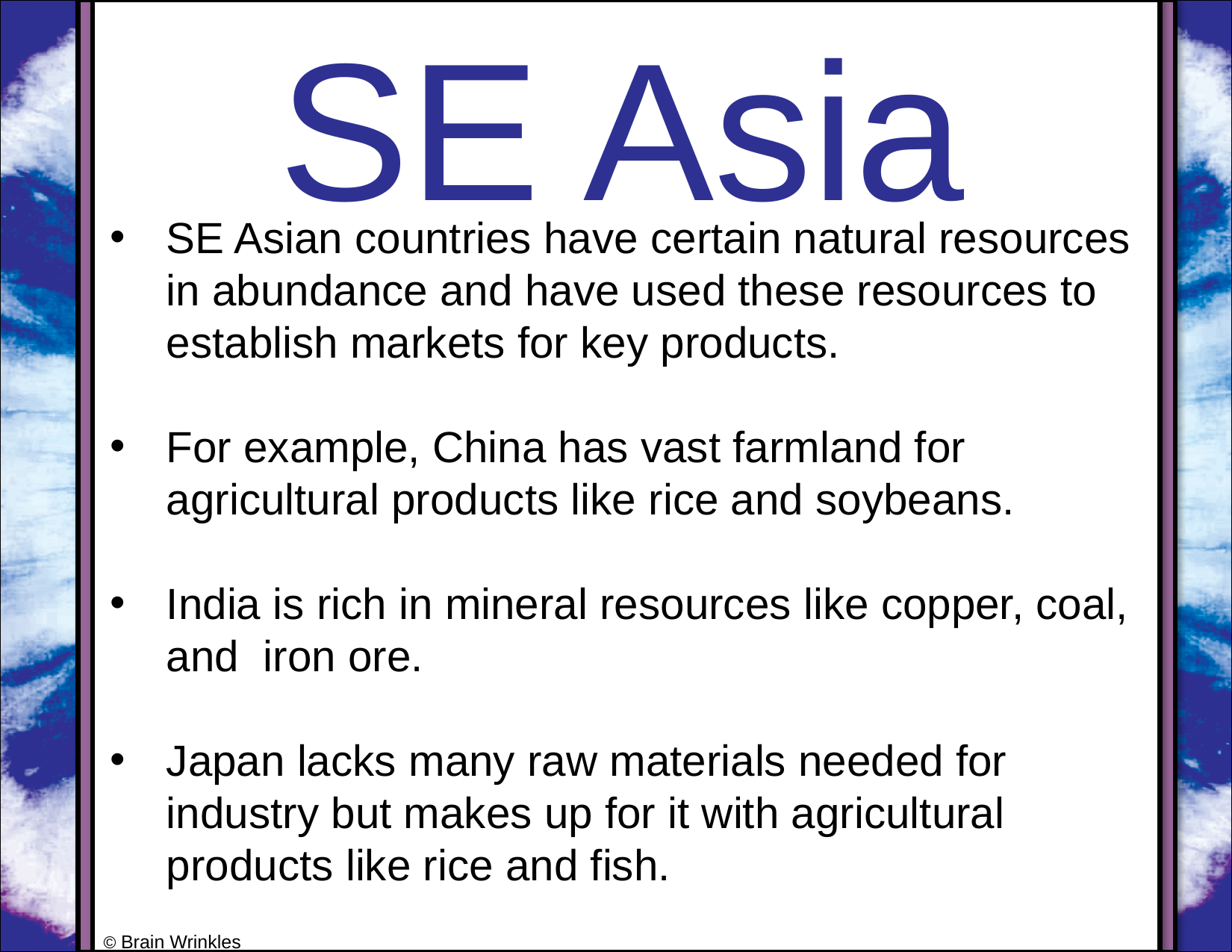

SE Asia
#
SE Asian countries have certain natural resources in abundance and have used these resources to establish markets for key products.

For example, China has vast farmland for agricultural products like rice and soybeans.

India is rich in mineral resources like copper, coal, and  iron ore.

Japan lacks many raw materials needed for industry but makes up for it with agricultural products like rice and fish.

© Brain Wrinkles